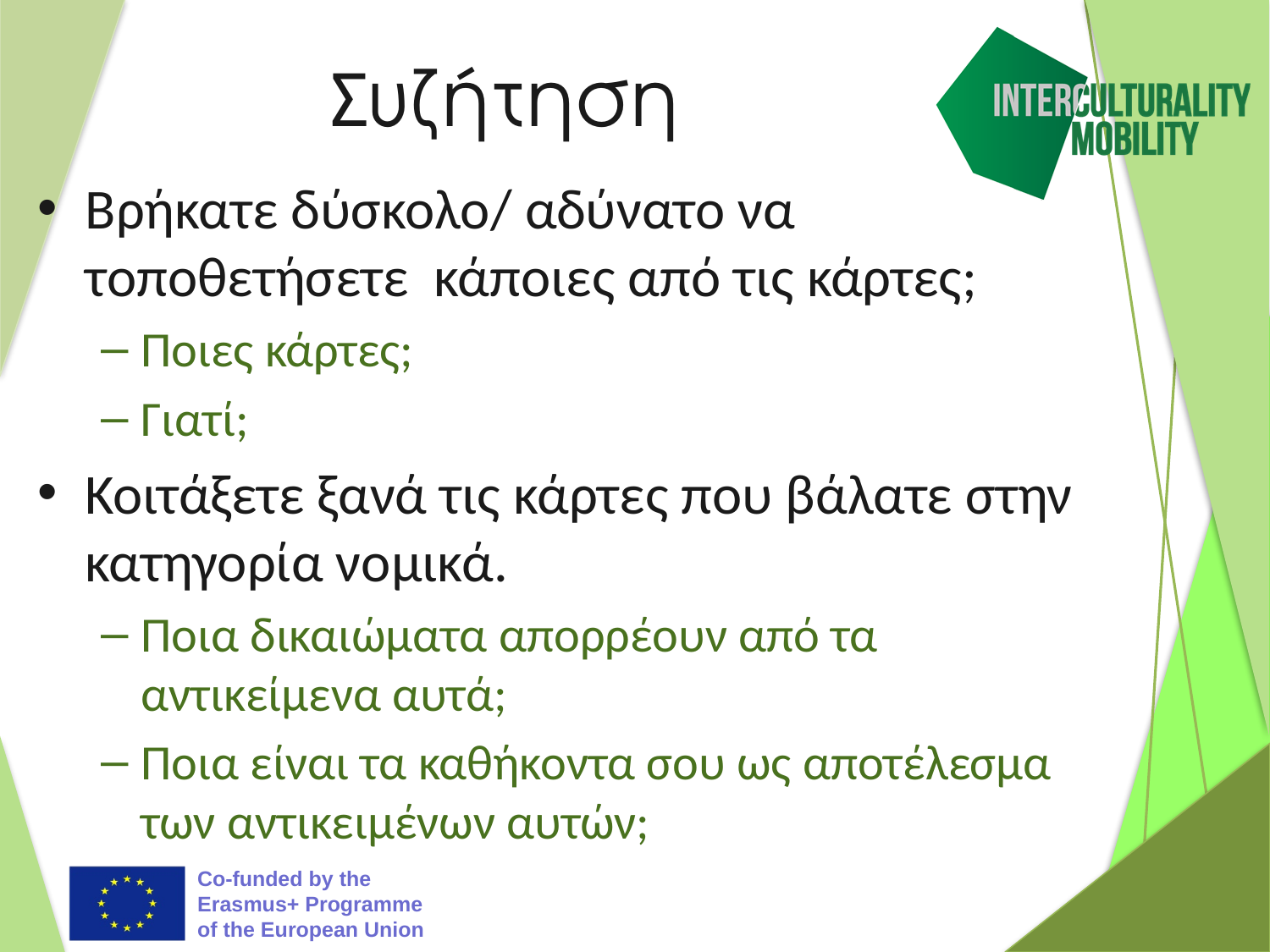

# Συζήτηση
Βρήκατε δύσκολο/ αδύνατο να τοποθετήσετε  κάποιες από τις κάρτες;
Ποιες κάρτες;
Γιατί;
Κοιτάξετε ξανά τις κάρτες που βάλατε στην κατηγορία νομικά.
Ποια δικαιώματα απορρέουν από τα αντικείμενα αυτά;
Ποια είναι τα καθήκοντα σου ως αποτέλεσμα των αντικειμένων αυτών;